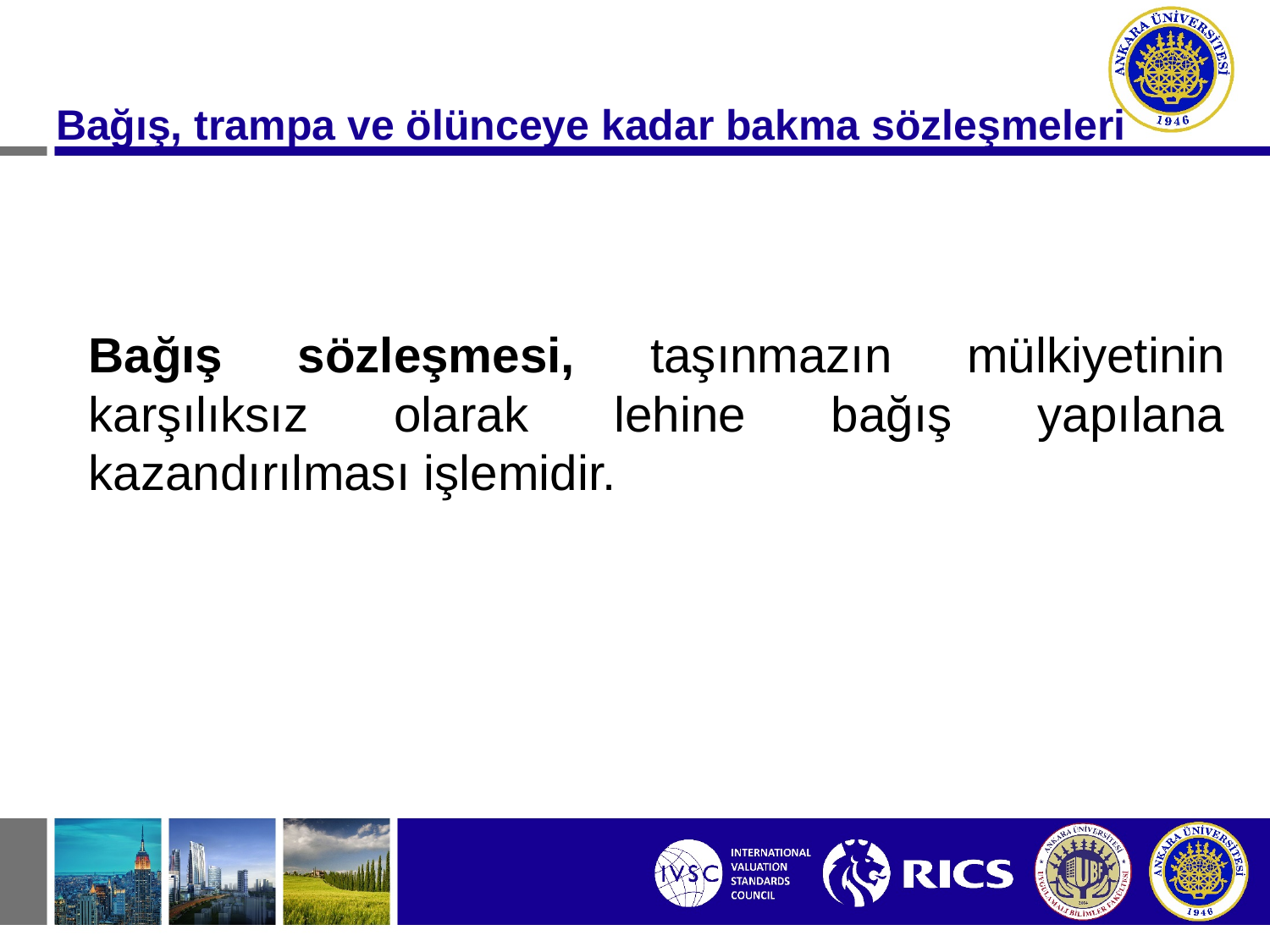

Bağış, trampa ve ölünceye kadar bakma sözleşmeleri

Bağış sözleşmesi, taşınmazın mülkiyetinin karşılıksız olarak lehine bağış yapılana kazandırılması işlemidir.